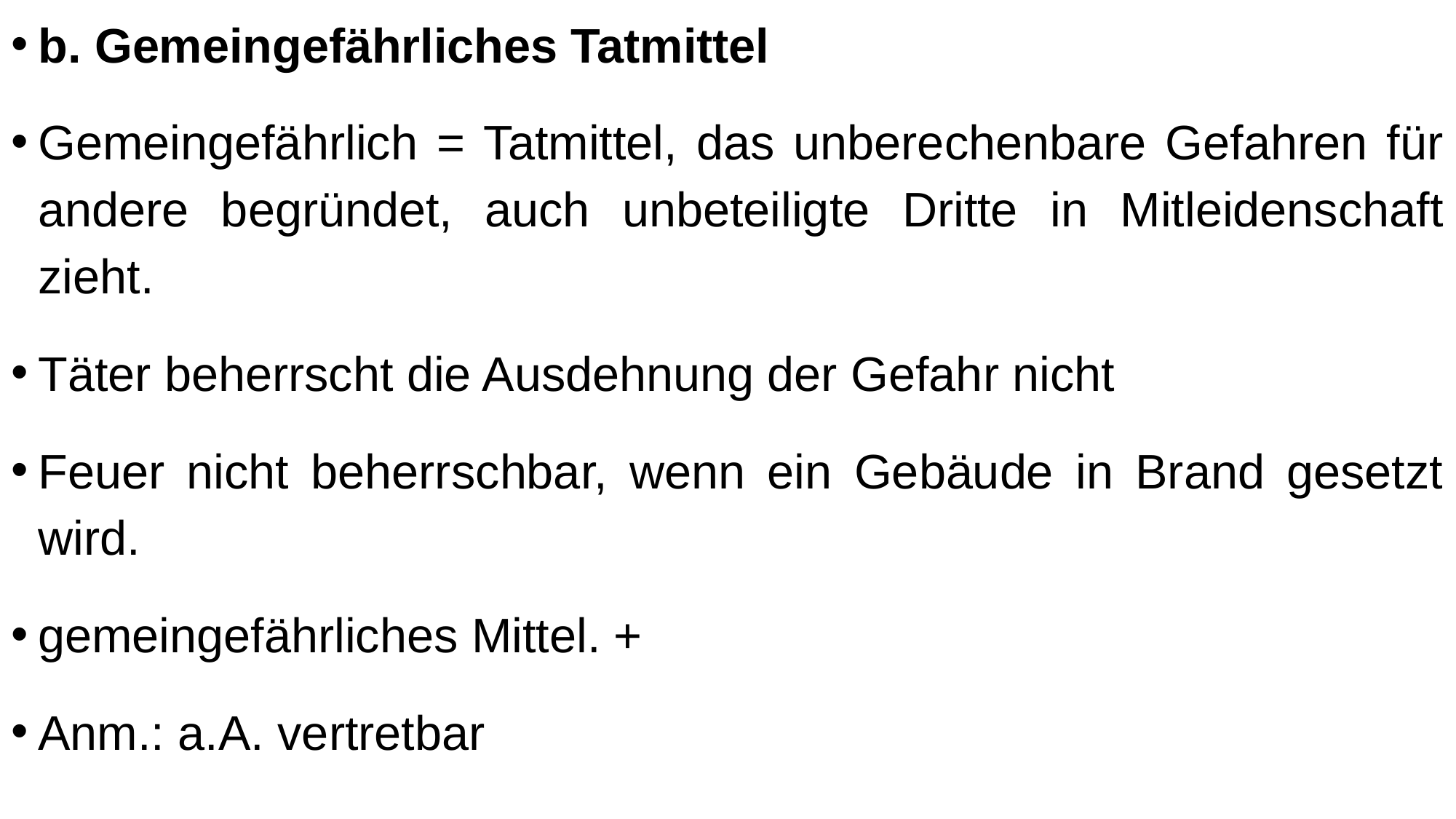

b. Gemeingefährliches Tatmittel
Gemeingefährlich = Tatmittel, das unberechenbare Gefahren für andere begründet, auch unbeteiligte Dritte in Mitleidenschaft zieht.
Täter beherrscht die Ausdehnung der Gefahr nicht
Feuer nicht beherrschbar, wenn ein Gebäude in Brand gesetzt wird.
gemeingefährliches Mittel. +
Anm.: a.A. vertretbar